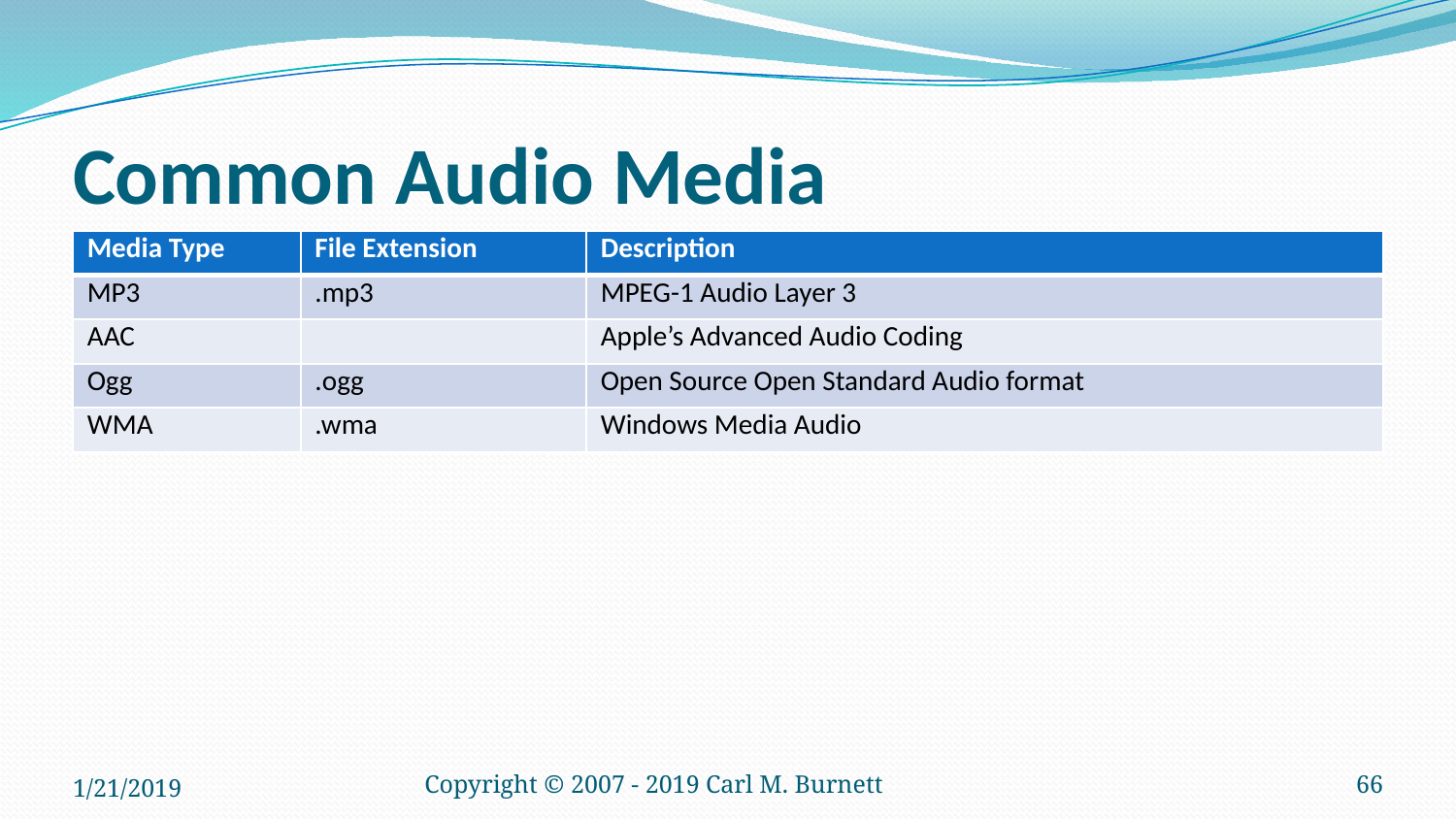

# Common Audio Media
| Media Type | File Extension | Description |
| --- | --- | --- |
| MP3 | .mp3 | MPEG-1 Audio Layer 3 |
| AAC |  | Apple’s Advanced Audio Coding |
| Ogg | .ogg | Open Source Open Standard Audio format |
| WMA | .wma | Windows Media Audio |
1/21/2019
Copyright © 2007 - 2019 Carl M. Burnett
66